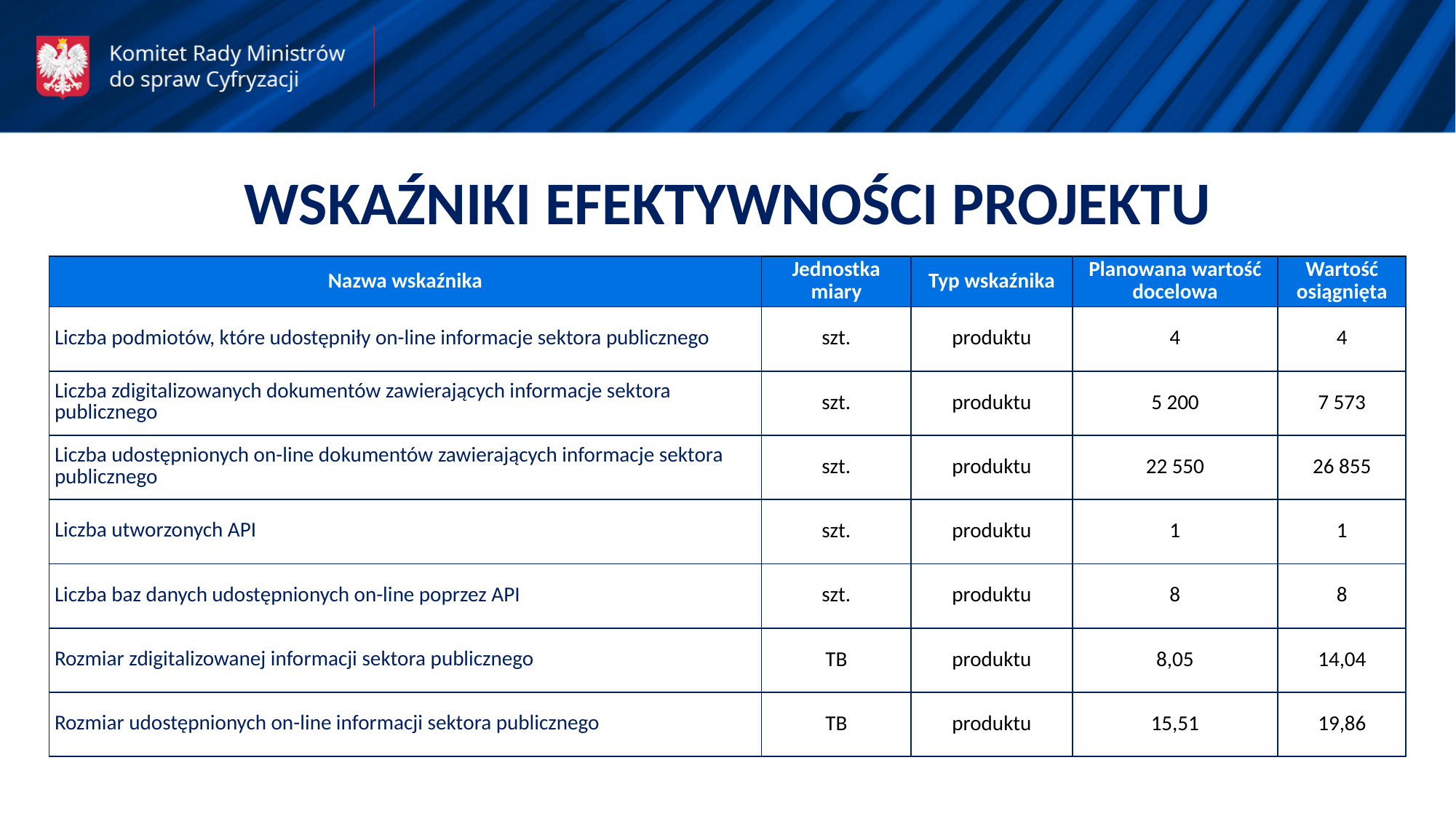

WSKAŹNIKI EFEKTYWNOŚCI PROJEKTU
| Nazwa wskaźnika | Jednostka miary | Typ wskaźnika | Planowana wartość docelowa | Wartość osiągnięta |
| --- | --- | --- | --- | --- |
| Liczba podmiotów, które udostępniły on-line informacje sektora publicznego | szt. | produktu | 4 | 4 |
| Liczba zdigitalizowanych dokumentów zawierających informacje sektora publicznego | szt. | produktu | 5 200 | 7 573 |
| Liczba udostępnionych on-line dokumentów zawierających informacje sektora publicznego | szt. | produktu | 22 550 | 26 855 |
| Liczba utworzonych API | szt. | produktu | 1 | 1 |
| Liczba baz danych udostępnionych on-line poprzez API | szt. | produktu | 8 | 8 |
| Rozmiar zdigitalizowanej informacji sektora publicznego | TB | produktu | 8,05 | 14,04 |
| Rozmiar udostępnionych on-line informacji sektora publicznego | TB | produktu | 15,51 | 19,86 |